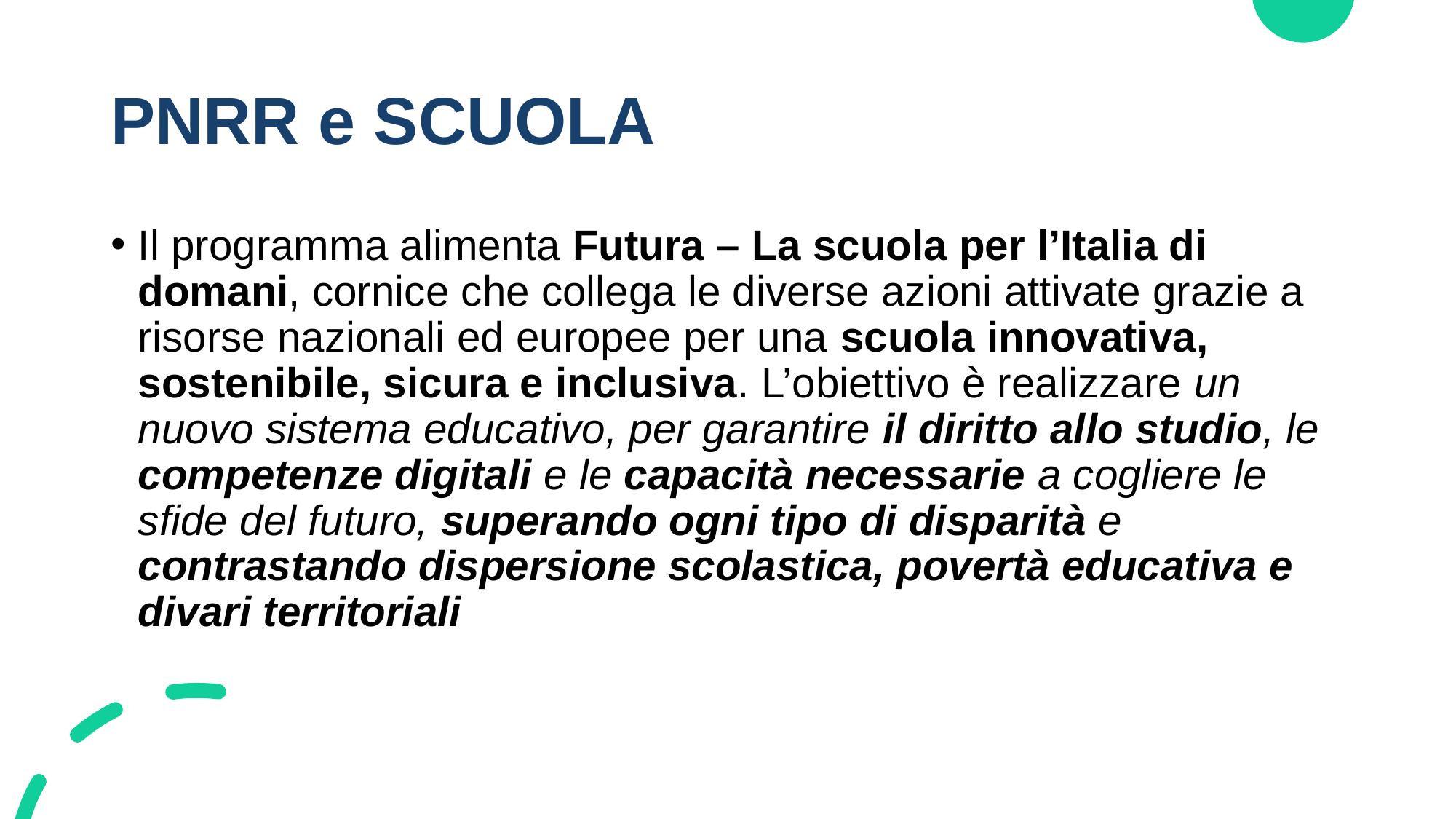

# PNRR e SCUOLA
Il programma alimenta Futura – La scuola per l’Italia di domani, cornice che collega le diverse azioni attivate grazie a risorse nazionali ed europee per una scuola innovativa, sostenibile, sicura e inclusiva. L’obiettivo è realizzare un nuovo sistema educativo, per garantire il diritto allo studio, le competenze digitali e le capacità necessarie a cogliere le sfide del futuro, superando ogni tipo di disparità e contrastando dispersione scolastica, povertà educativa e divari territoriali